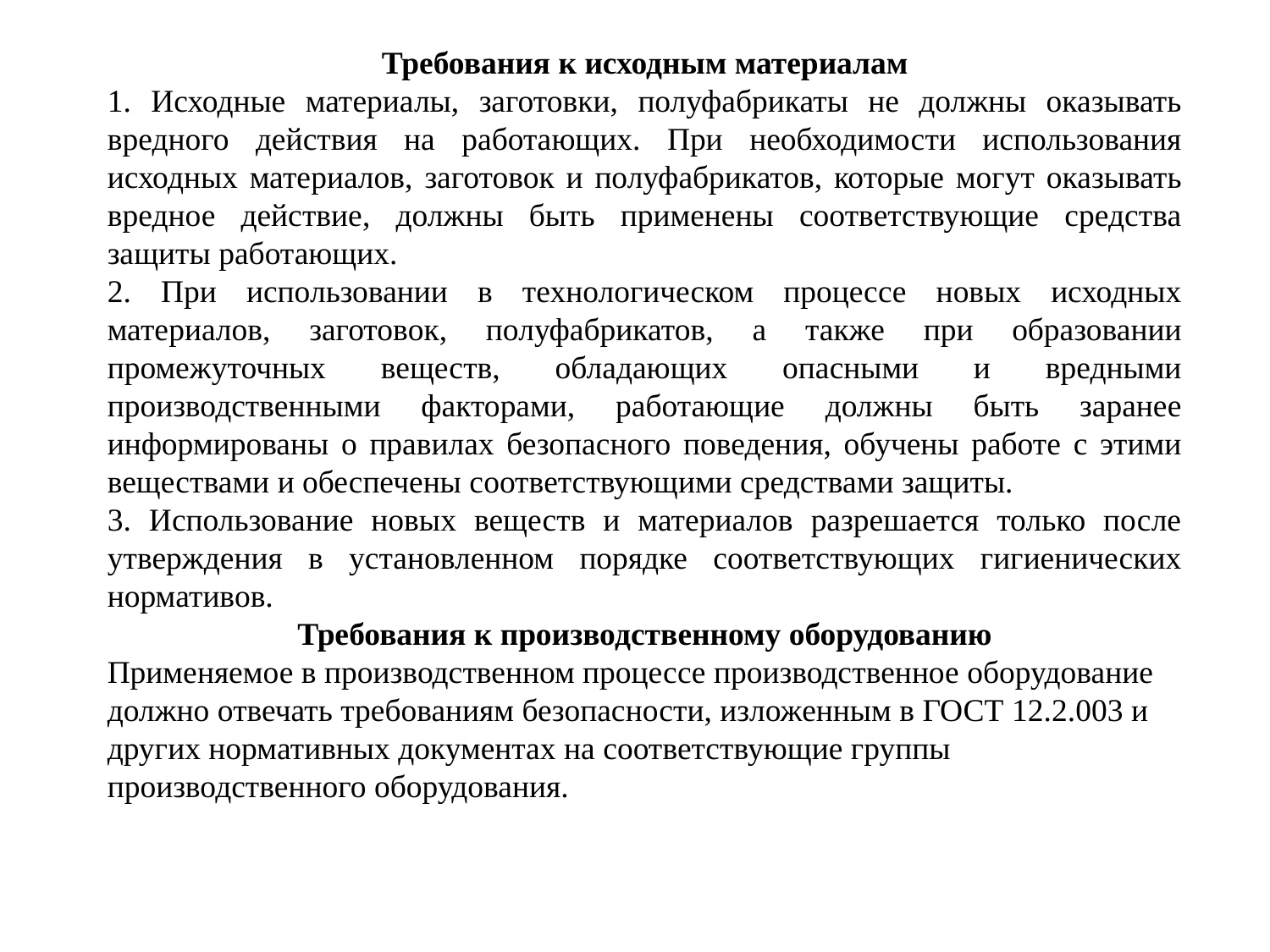

Требования к исходным материалам
1. Исходные материалы, заготовки, полуфабрикаты не должны оказывать вредного действия на работающих. При необходимости использования исходных материалов, заготовок и полуфабрикатов, которые могут оказывать вредное действие, должны быть применены соответствующие средства защиты работающих.
2. При использовании в технологическом процессе новых исходных материалов, заготовок, полуфабрикатов, а также при образовании промежуточных веществ, обладающих опасными и вредными производственными факторами, работающие должны быть заранее информированы о правилах безопасного поведения, обучены работе с этими веществами и обеспечены соответствующими средствами защиты.
3. Использование новых веществ и материалов разрешается только после утверждения в установленном порядке соответствующих гигиенических нормативов.
Требования к производственному оборудованию
Применяемое в производственном процессе производственное оборудование должно отвечать требованиям безопасности, изложенным в ГОСТ 12.2.003 и других нормативных документах на соответствующие группы производственного оборудования.